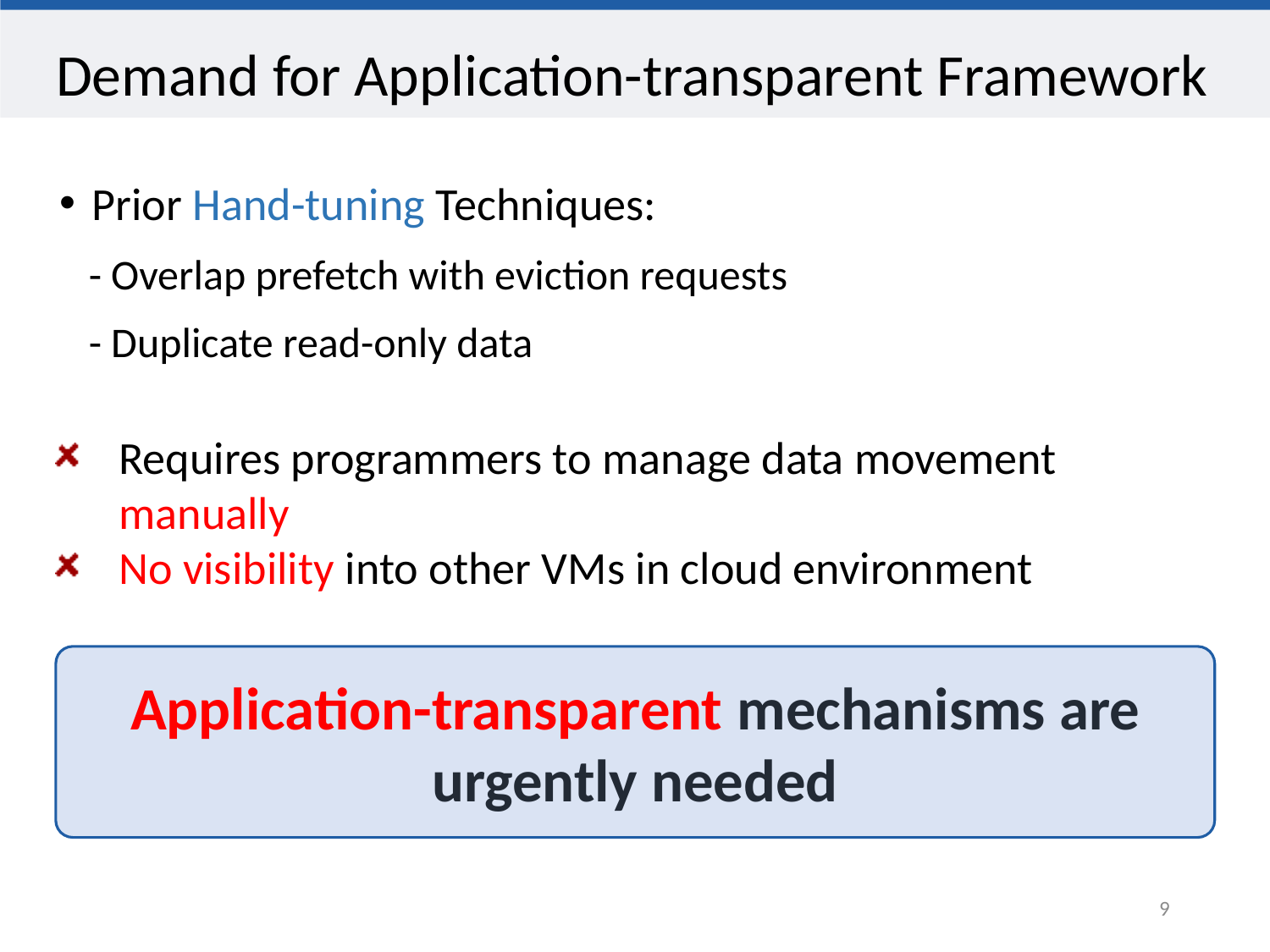

Demand for Application-transparent Framework
Prior Hand-tuning Techniques:
   - Overlap prefetch with eviction requests
   - Duplicate read-only data

Requires programmers to manage data movement manually
No visibility into other VMs in cloud environment

Application-transparent mechanisms are urgently needed
9